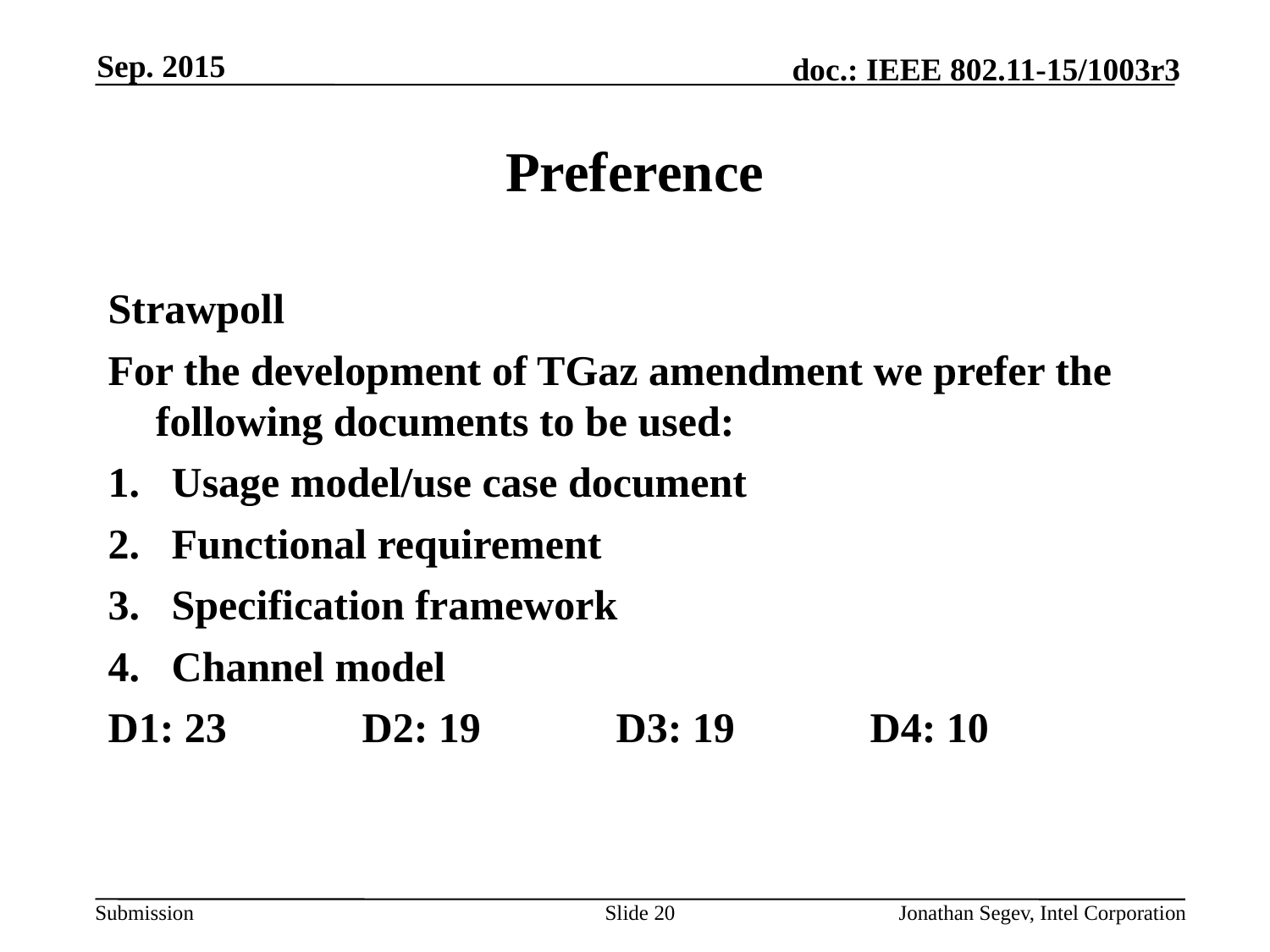

Sep. 2015
# Preference
Strawpoll
For the development of TGaz amendment we prefer the following documents to be used:
Usage model/use case document
Functional requirement
Specification framework
Channel model
D1: 23		D2: 19 	D3: 19 	D4: 10
Slide 20
Jonathan Segev, Intel Corporation